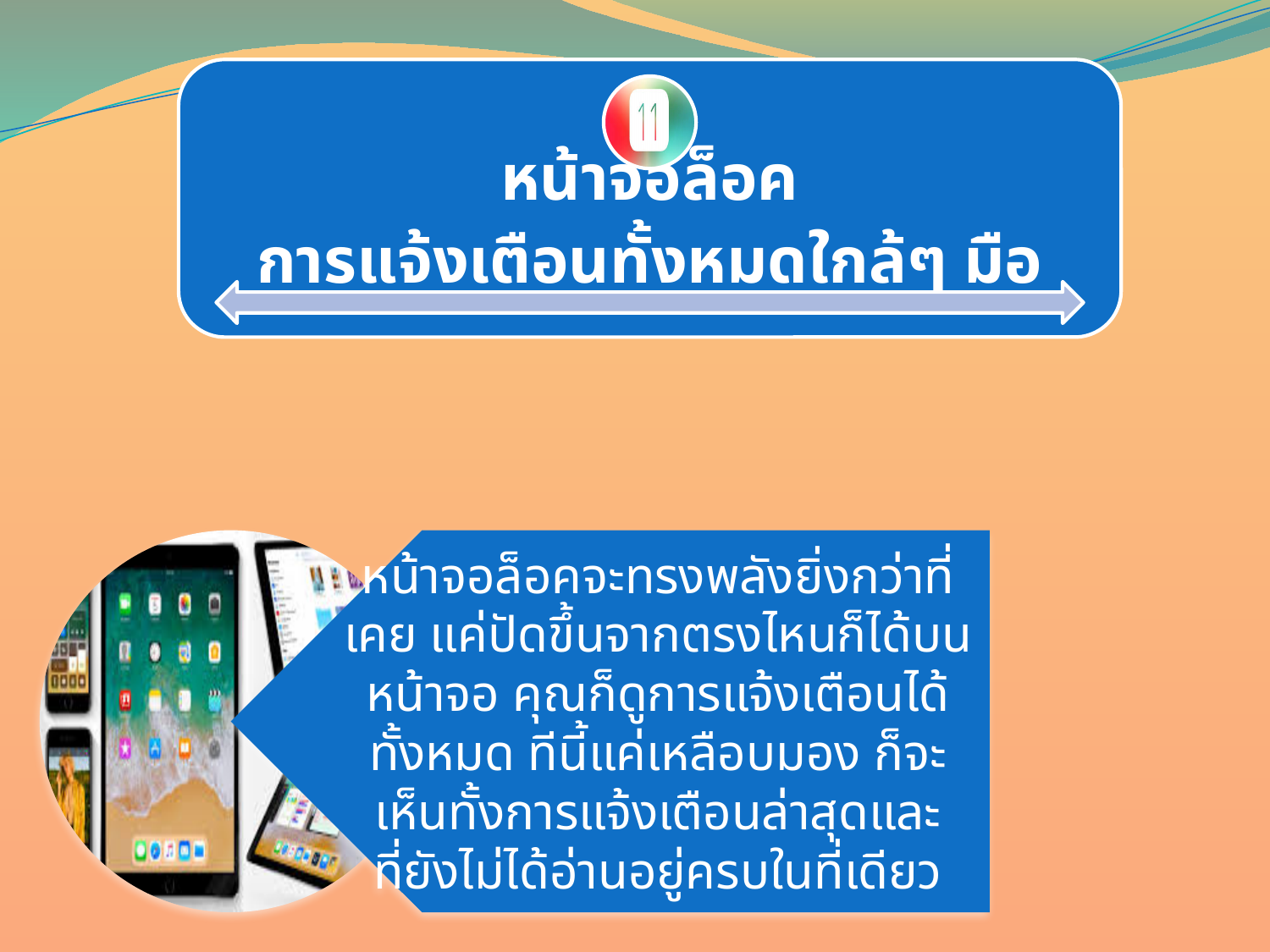

หน้าจอล็อค
การแจ้งเตือนทั้งหมดใกล้ๆ มือ